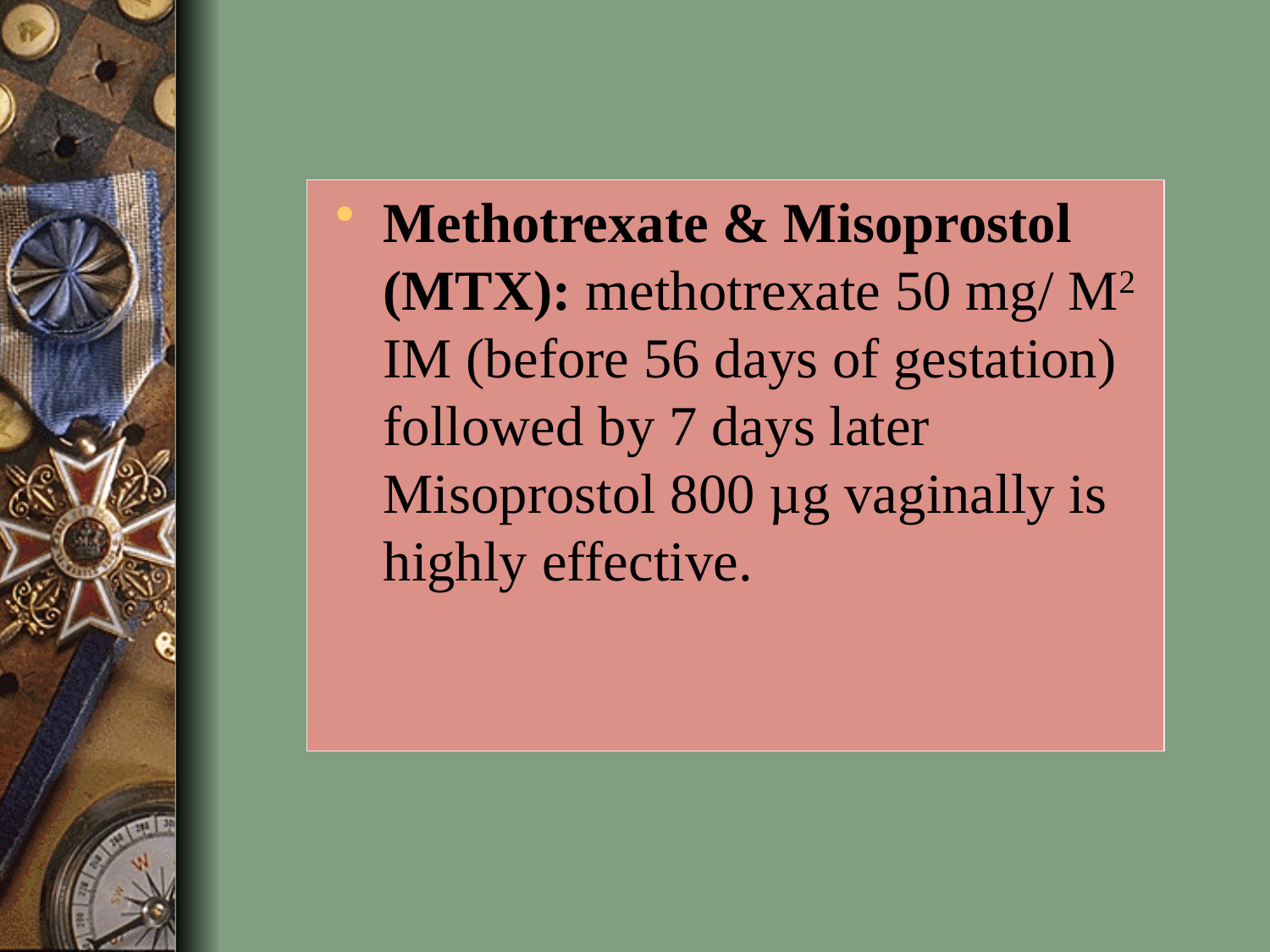

Methotrexate & Misoprostol (MTX): methotrexate 50 mg/ M2 IM (before 56 days of gestation) followed by 7 days later Misoprostol 800 µg vaginally is highly effective.